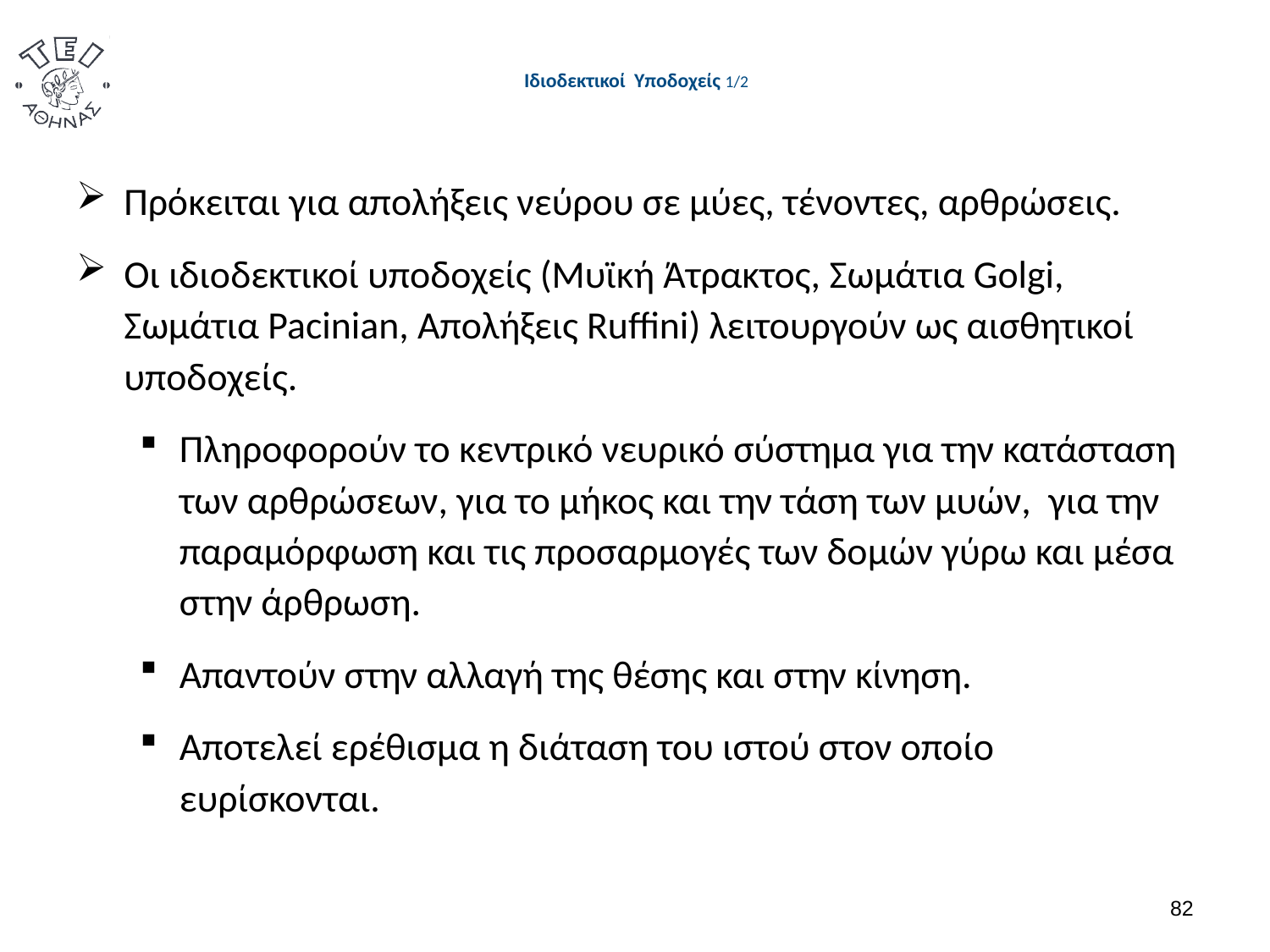

# Ιδιοδεκτικοί  Υποδοχείς 1/2
Πρόκειται για απολήξεις νεύρου σε μύες, τένοντες, αρθρώσεις.
Οι ιδιοδεκτικοί υποδοχείς (Μυϊκή Άτρακτος, Σωμάτια Golgi,
Σωμάτια Pacinian, Απολήξεις Ruffini) λειτουργούν ως αισθητικοί υποδοχείς.
Πληροφορούν το κεντρικό νευρικό σύστημα για την κατάσταση των αρθρώσεων, για το μήκος και την τάση των μυών,  για την παραμόρφωση και τις προσαρμογές των δομών γύρω και μέσα στην άρθρωση.
Απαντούν στην αλλαγή της θέσης και στην κίνηση.
Αποτελεί ερέθισμα η διάταση του ιστού στον οποίο ευρίσκονται.
82